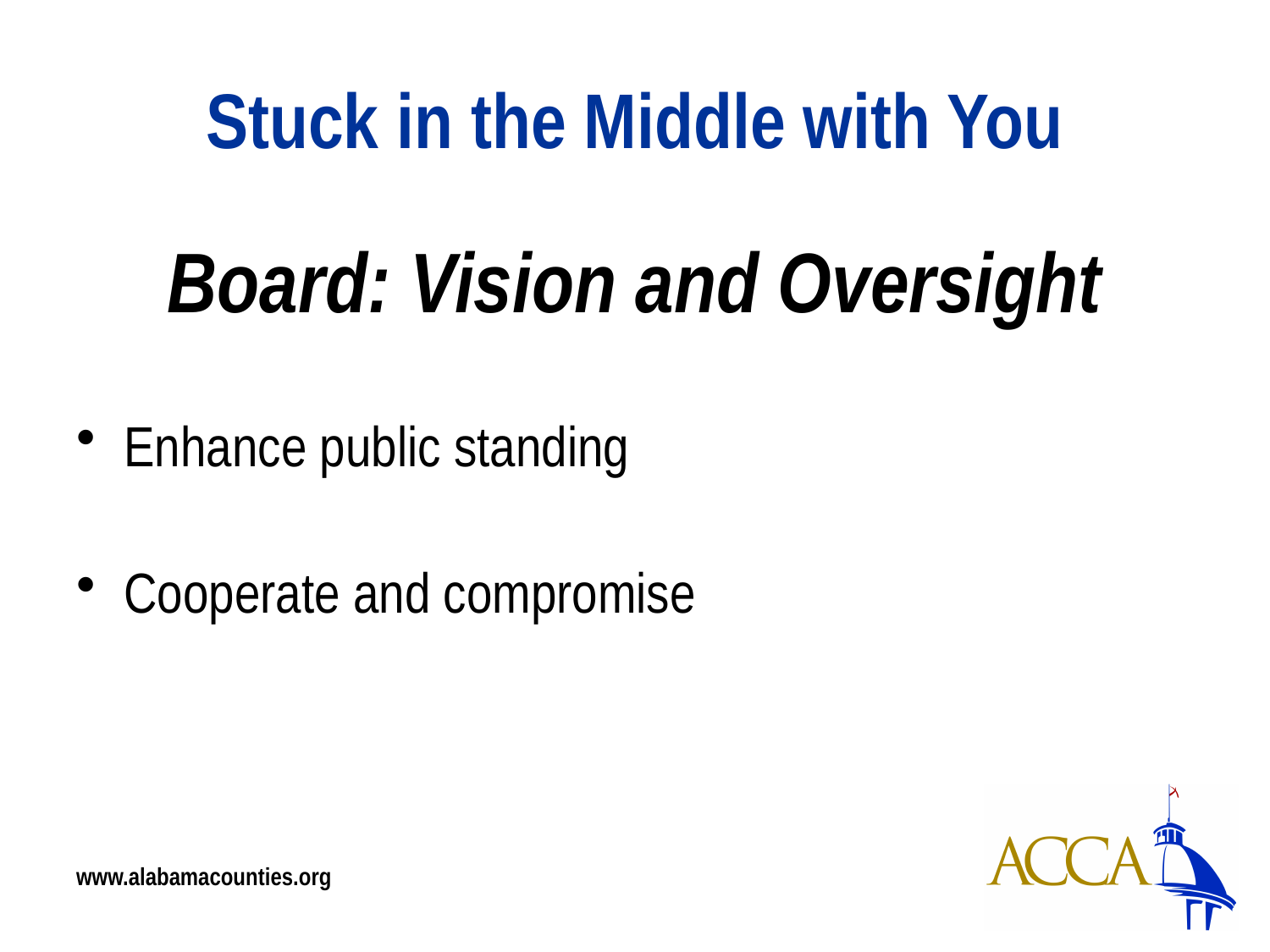

# Stuck in the Middle with You
Board: Vision and Oversight

Enhance public standing
Cooperate and compromise

www.alabamacounties.org